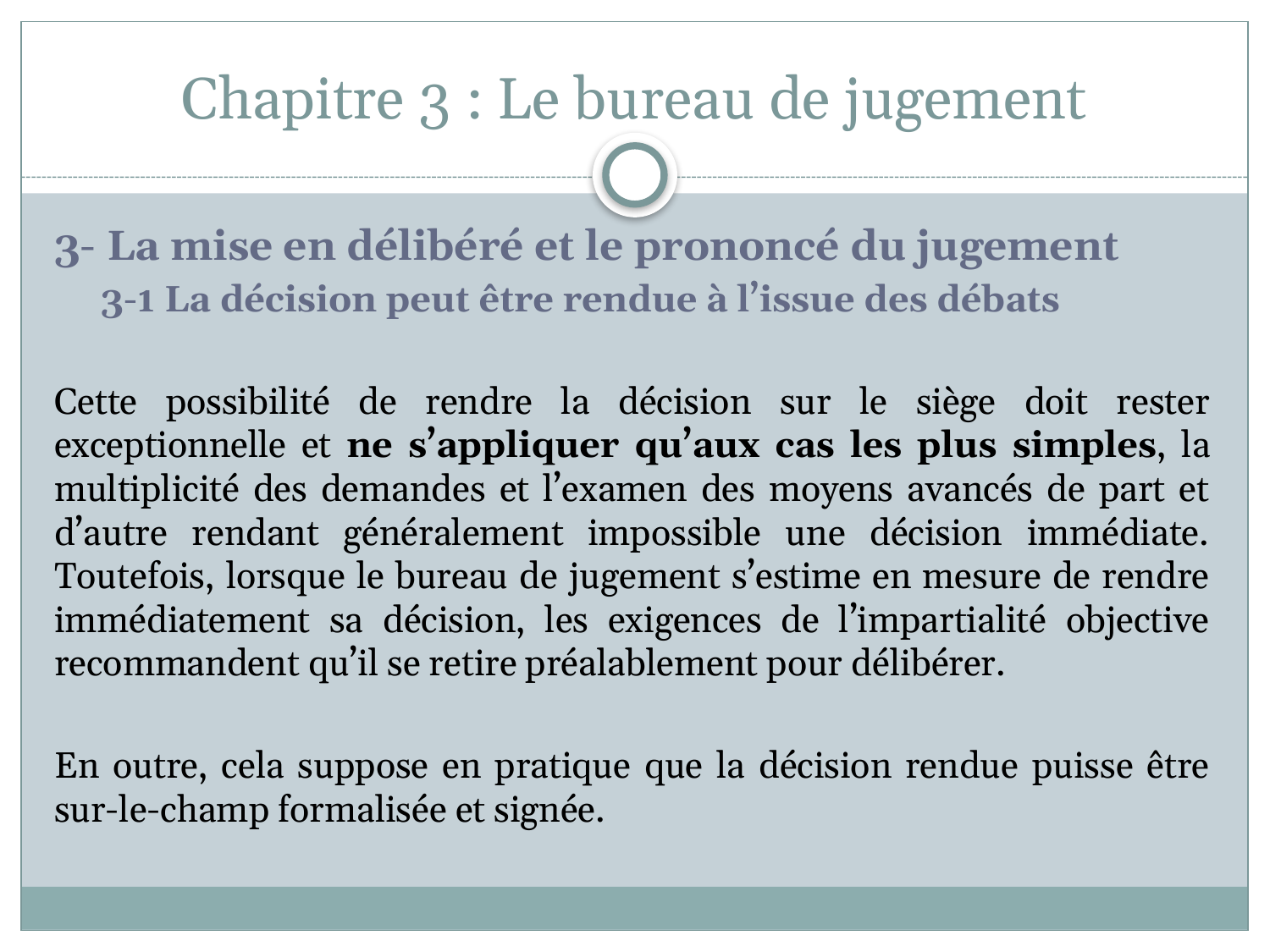

# Chapitre 3 : Le bureau de jugement
3- La mise en délibéré et le prononcé du jugement
     3-1 La décision peut être rendue à l’issue des débats

Cette possibilité de rendre la décision sur le siège doit rester exceptionnelle et ne s’appliquer qu’aux cas les plus simples, la multiplicité des demandes et l’examen des moyens avancés de part et d’autre rendant généralement impossible une décision immédiate. Toutefois, lorsque le bureau de jugement s’estime en mesure de rendre immédiatement sa décision, les exigences de l’impartialité objective recommandent qu’il se retire préalablement pour délibérer.

En outre, cela suppose en pratique que la décision rendue puisse être sur-le-champ formalisée et signée.